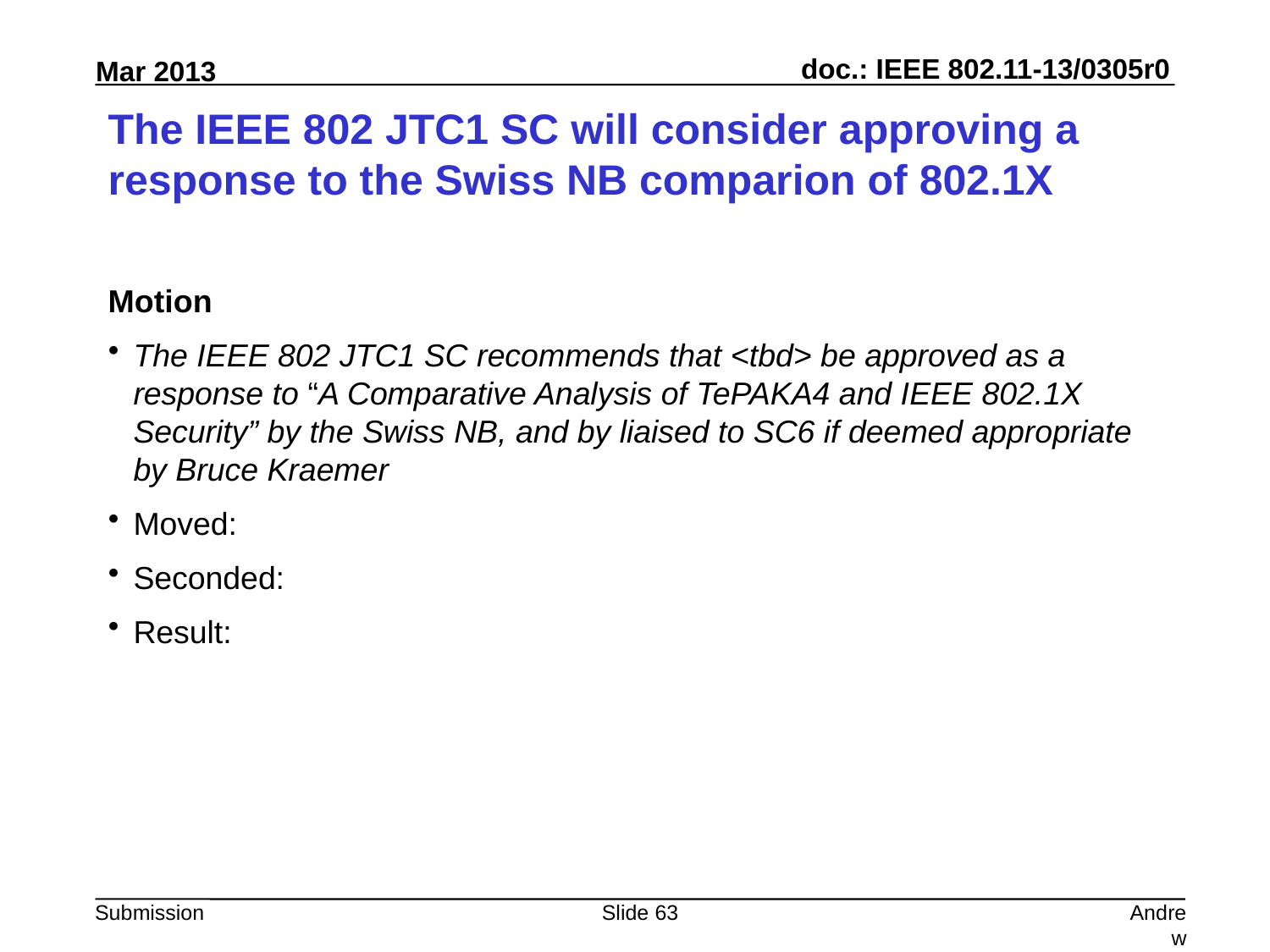

# The IEEE 802 JTC1 SC will consider approving a response to the Swiss NB comparion of 802.1X
Motion
The IEEE 802 JTC1 SC recommends that <tbd> be approved as a response to “A Comparative Analysis of TePAKA4 and IEEE 802.1X Security” by the Swiss NB, and by liaised to SC6 if deemed appropriate by Bruce Kraemer
Moved:
Seconded:
Result:

Slide 63
Andrew Myles, Cisco